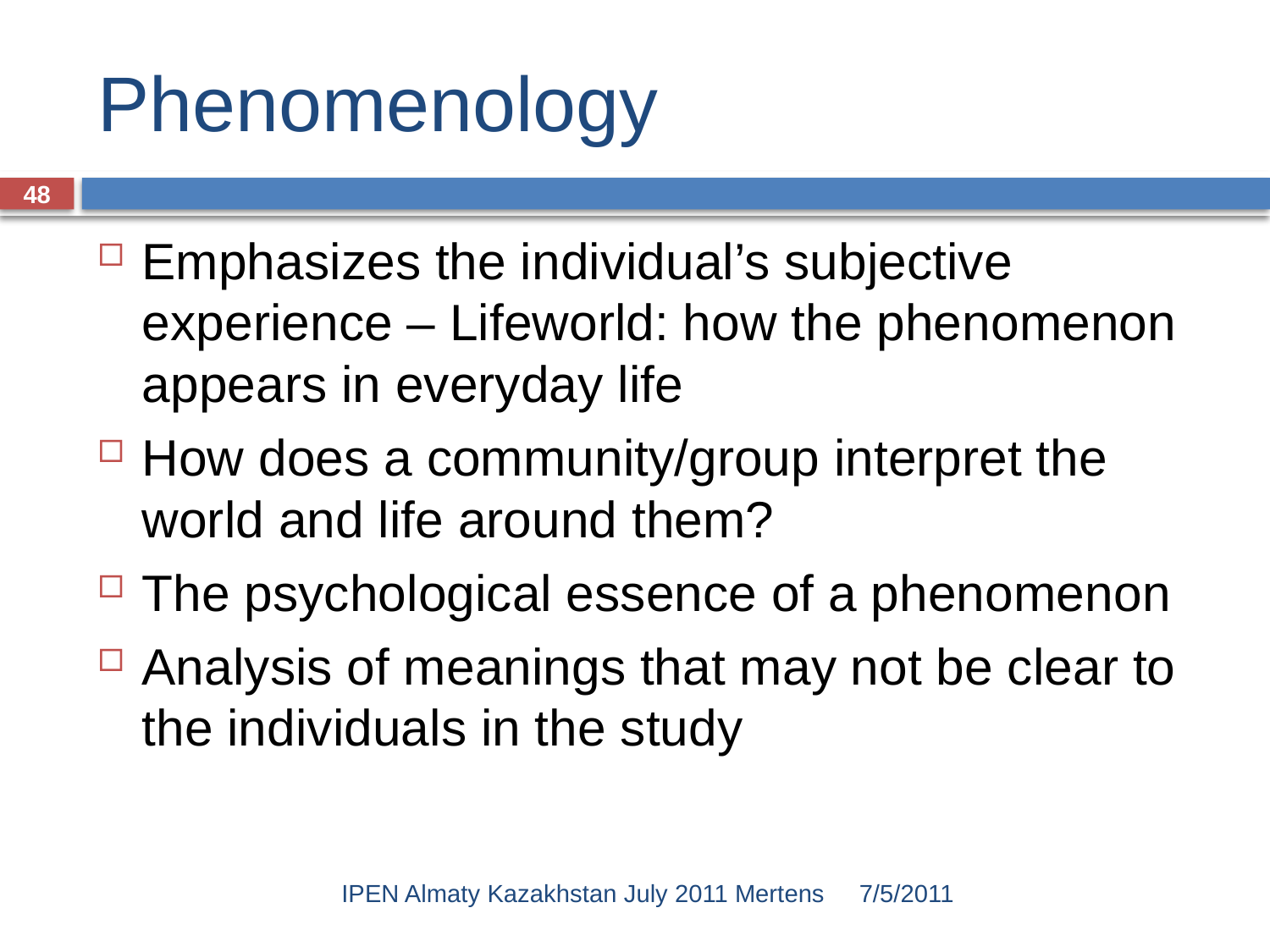

# Phenomenology
48
Emphasizes the individual’s subjective experience – Lifeworld: how the phenomenon appears in everyday life
How does a community/group interpret the world and life around them?
The psychological essence of a phenomenon
Analysis of meanings that may not be clear to the individuals in the study
IPEN Almaty Kazakhstan July 2011 Mertens
7/5/2011